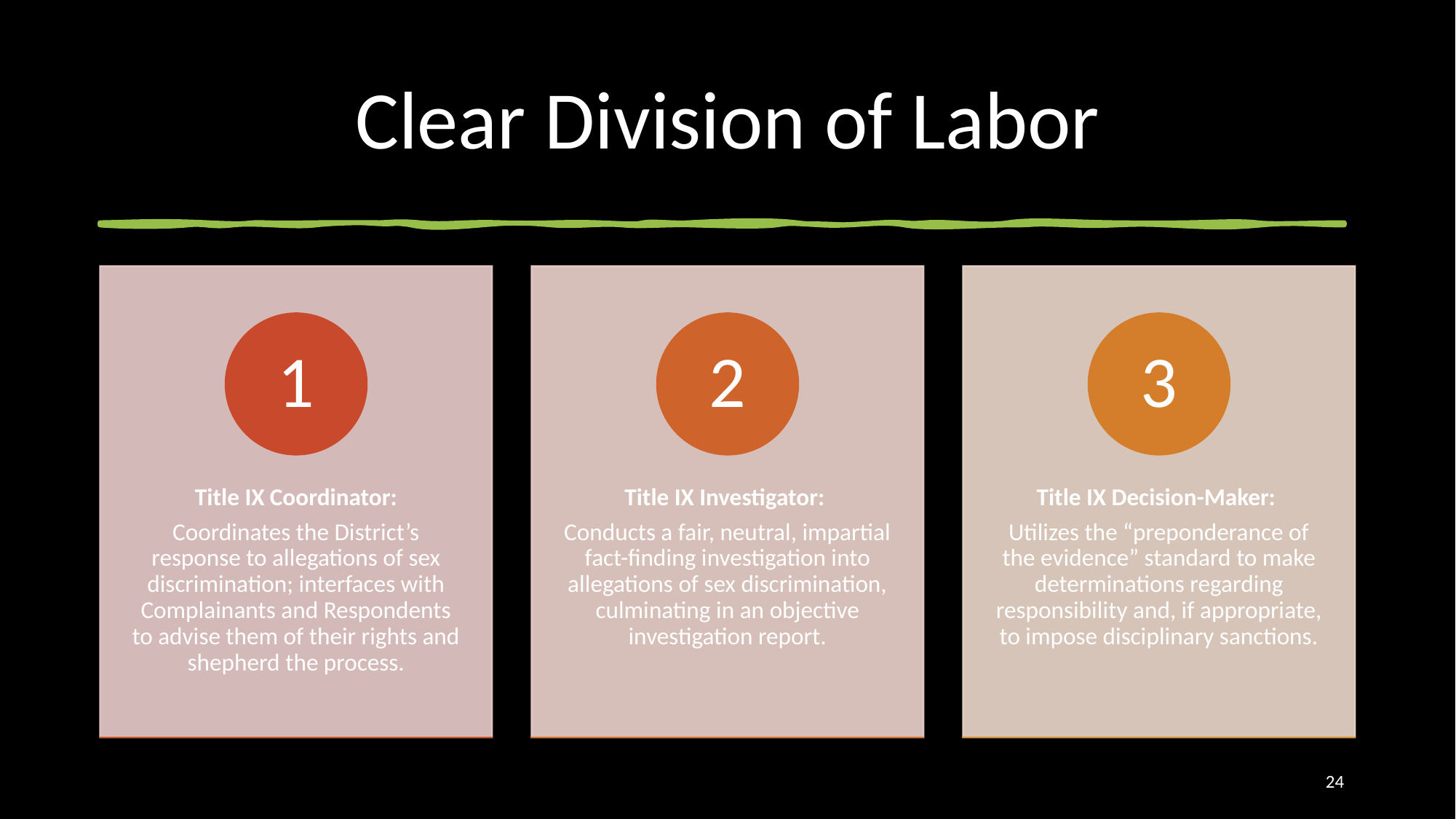

# Clear Division of Labor

Title IX Coordinator:
Coordinates the District’s response to allegations of sex discrimination; interfaces with Complainants and Respondents to advise them of their rights and shepherd the process.
1
Title IX Investigator:
Conducts a fair, neutral, impartial fact-finding investigation into allegations of sex discrimination, culminating in an objective investigation report.
2
Title IX Decision-Maker:
Utilizes the “preponderance of the evidence” standard to make determinations regarding responsibility and, if appropriate, to impose disciplinary sanctions.
3
24